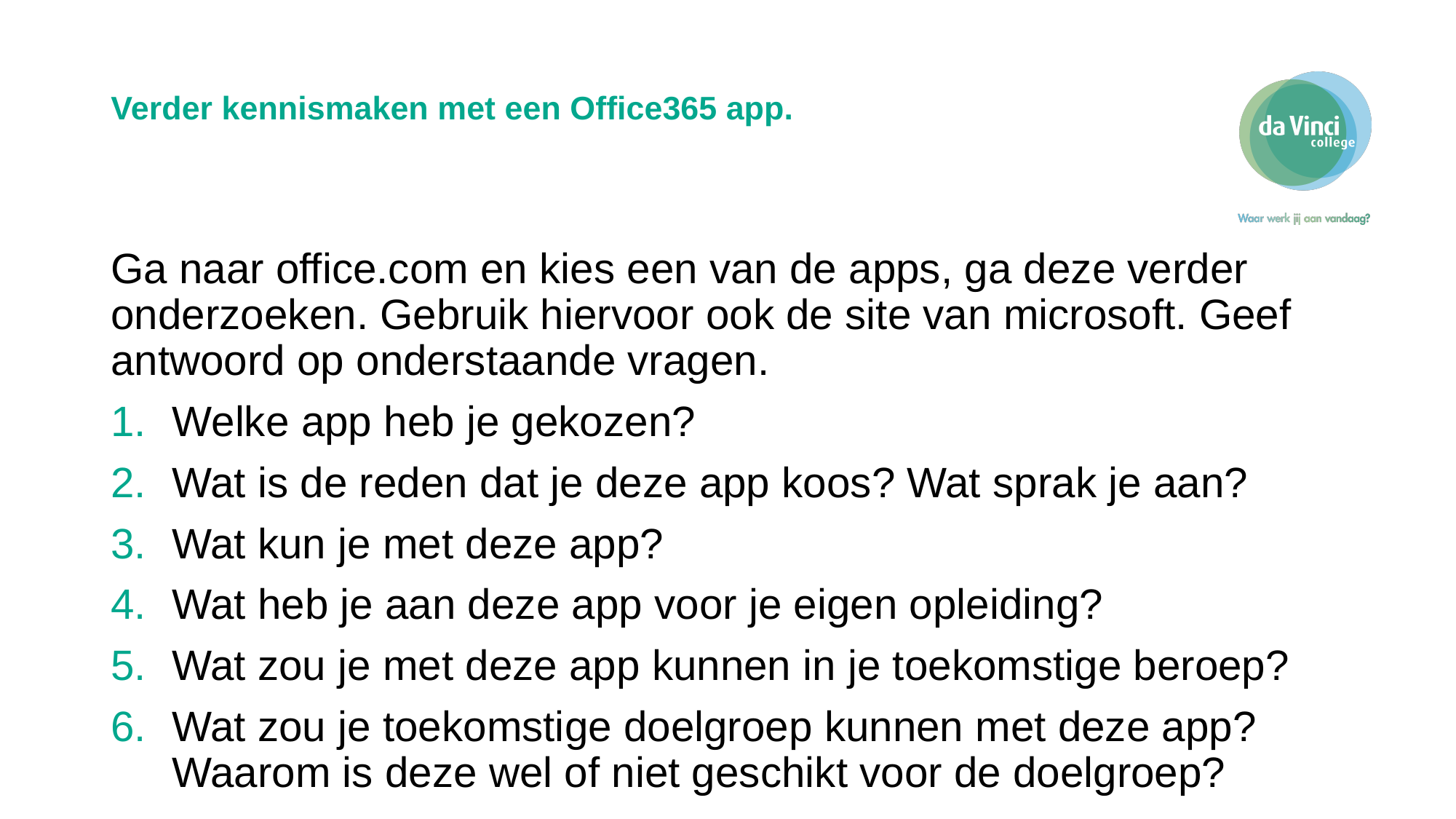

# Verder kennismaken met een Office365 app.
Ga naar office.com en kies een van de apps, ga deze verder onderzoeken. Gebruik hiervoor ook de site van microsoft. Geef antwoord op onderstaande vragen.
Welke app heb je gekozen?
Wat is de reden dat je deze app koos? Wat sprak je aan?
Wat kun je met deze app?
Wat heb je aan deze app voor je eigen opleiding?
Wat zou je met deze app kunnen in je toekomstige beroep?
Wat zou je toekomstige doelgroep kunnen met deze app? Waarom is deze wel of niet geschikt voor de doelgroep?